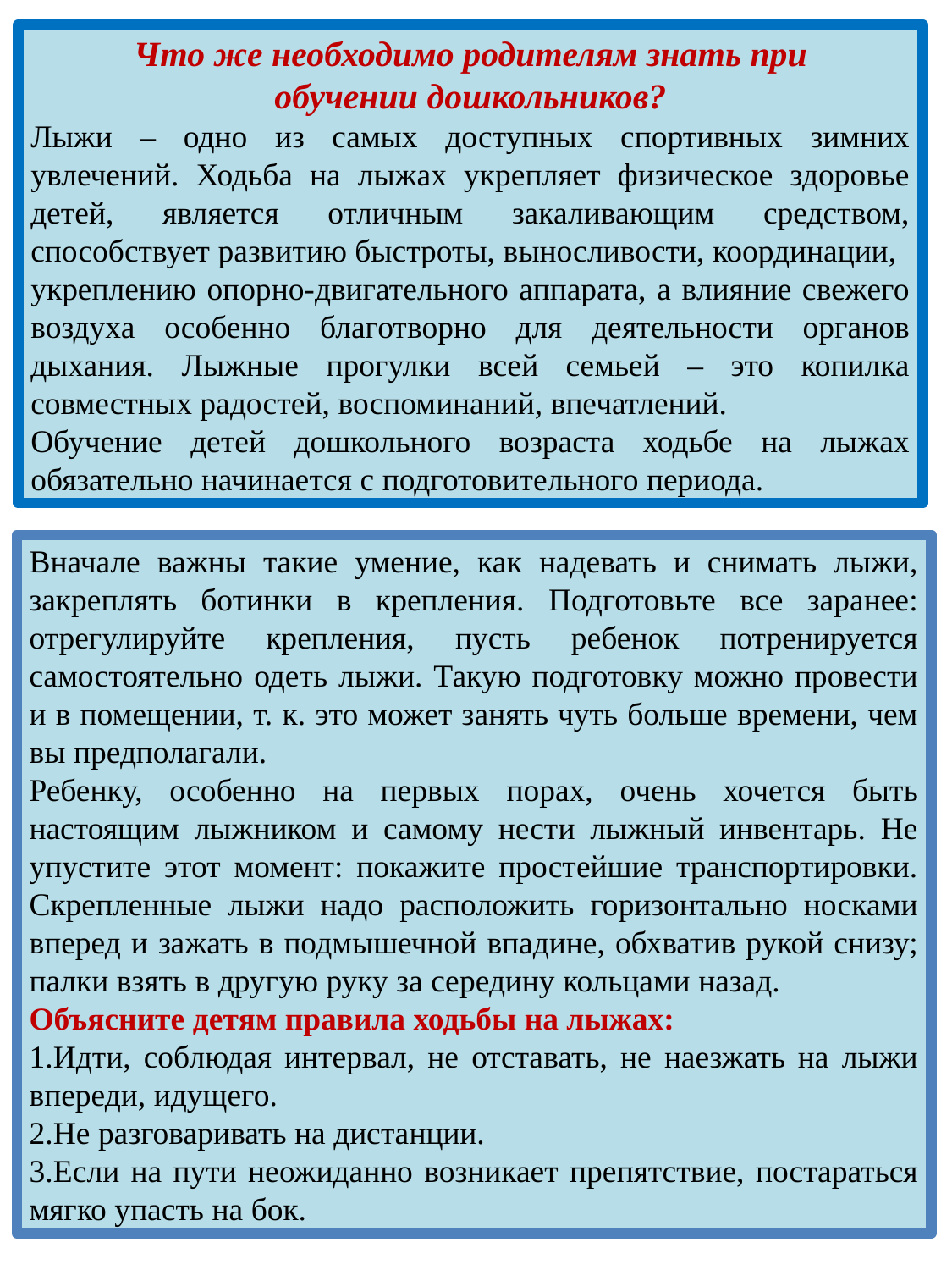

Вначале важны такие умение, как надевать и снимать лыжи, закреплять ботинки в крепления. Подготовьте все заранее:
отрегулируйте крепления, пусть ребенок потренируется самостоятельно одеть лыжи. Такую подготовку можно провести и в помещении, т. к. это может занять чуть больше времени, чем вы
предполагали. Ребенку, особенно на первых порах, очень
хочется быть настоящим лыжником и самому нести лыжный инвентарь. Не упустите этот момент: покажите простейшие правила транспортировки. Скрепленные лыжи надо расположить горизонтально носками вперед и зажать в подмышечной впадине, обхватив рукой снизу; палки взять в другую руку за середину
кольцами назад.
Объясните детям правила ходьбы на лыжах:
1. Идти, соблюдая интервал, не отставать, не наезжать на лыжи впереди, идущего.
2. Не разговаривать на дистанции.
3. Если на пути неожиданно возникает препятствие, постараться мягко упасть на бок.
Итак, подготовительный этап позади, впереди вас ждет лыжня. Начнем с простого : предложите ребенку постоять на лыжах, присесть, поочередно поднять одну и другую ногу с лыжей, поставить на снег, попытаться пройти ступающим шагом. Не спешите учить ребенка скользящему шагу! Дайте малышу время освоиться с новой зимней забавой! Маленькие детки воспринимают движение (упражнение) целиком, поэтому не показывайте ему и не объясняйте движение по частям.
Покажите, как нужно перемещаться целиком.
Пройдитесь немного сами, попросите посмотреть: «Смотри, как я умею!». И попросите ребенка повторить: «А теперь покажи, как ты умеешь это делать!» Ребенок скопирует ваши движения полностью.
Что же необходимо родителям знать при
обучении дошкольников?
Лыжи – одно из самых доступных спортивных зимних увлечений. Ходьба на лыжах укрепляет физическое здоровье детей, является отличным закаливающим средством, способствует развитию быстроты, выносливости, координации,
укреплению опорно-двигательного аппарата, а влияние свежего воздуха особенно благотворно для деятельности органов дыхания. Лыжные прогулки всей семьей – это копилка совместных радостей, воспоминаний, впечатлений.
Обучение детей дошкольного возраста ходьбе на лыжах обязательно начинается с подготовительного периода.
Вначале важны такие умение, как надевать и снимать лыжи, закреплять ботинки в крепления. Подготовьте все заранее: отрегулируйте крепления, пусть ребенок потренируется самостоятельно одеть лыжи. Такую подготовку можно провести и в помещении, т. к. это может занять чуть больше времени, чем вы предполагали.
Ребенку, особенно на первых порах, очень хочется быть настоящим лыжником и самому нести лыжный инвентарь. Не упустите этот момент: покажите простейшие транспортировки. Скрепленные лыжи надо расположить горизонтально носками вперед и зажать в подмышечной впадине, обхватив рукой снизу; палки взять в другую руку за середину кольцами назад.
Объясните детям правила ходьбы на лыжах:
Идти, соблюдая интервал, не отставать, не наезжать на лыжи впереди, идущего.
Не разговаривать на дистанции.
Если на пути неожиданно возникает препятствие, постараться мягко упасть на бок.